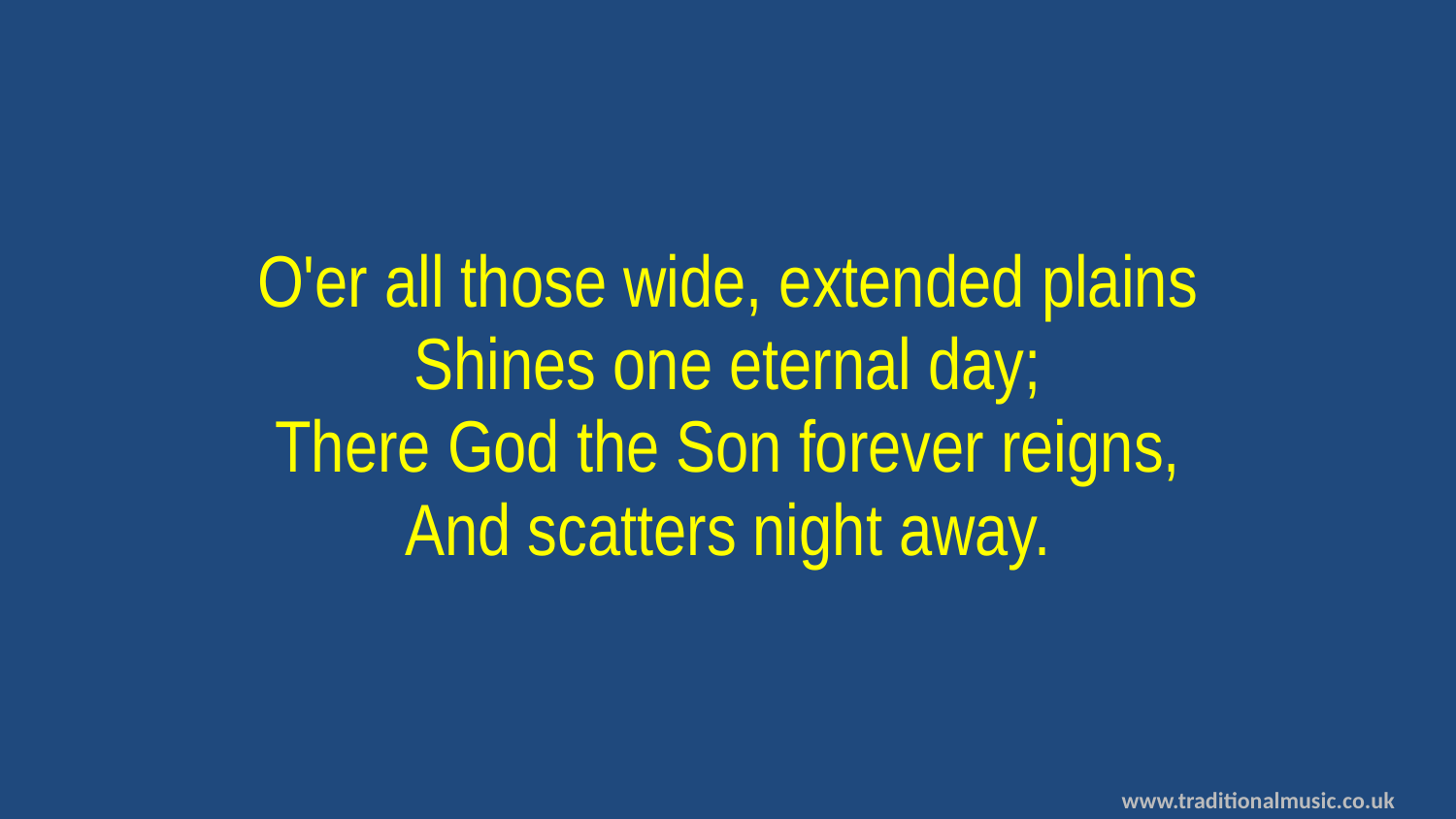

O'er all those wide, extended plains
Shines one eternal day;
There God the Son forever reigns,
And scatters night away.